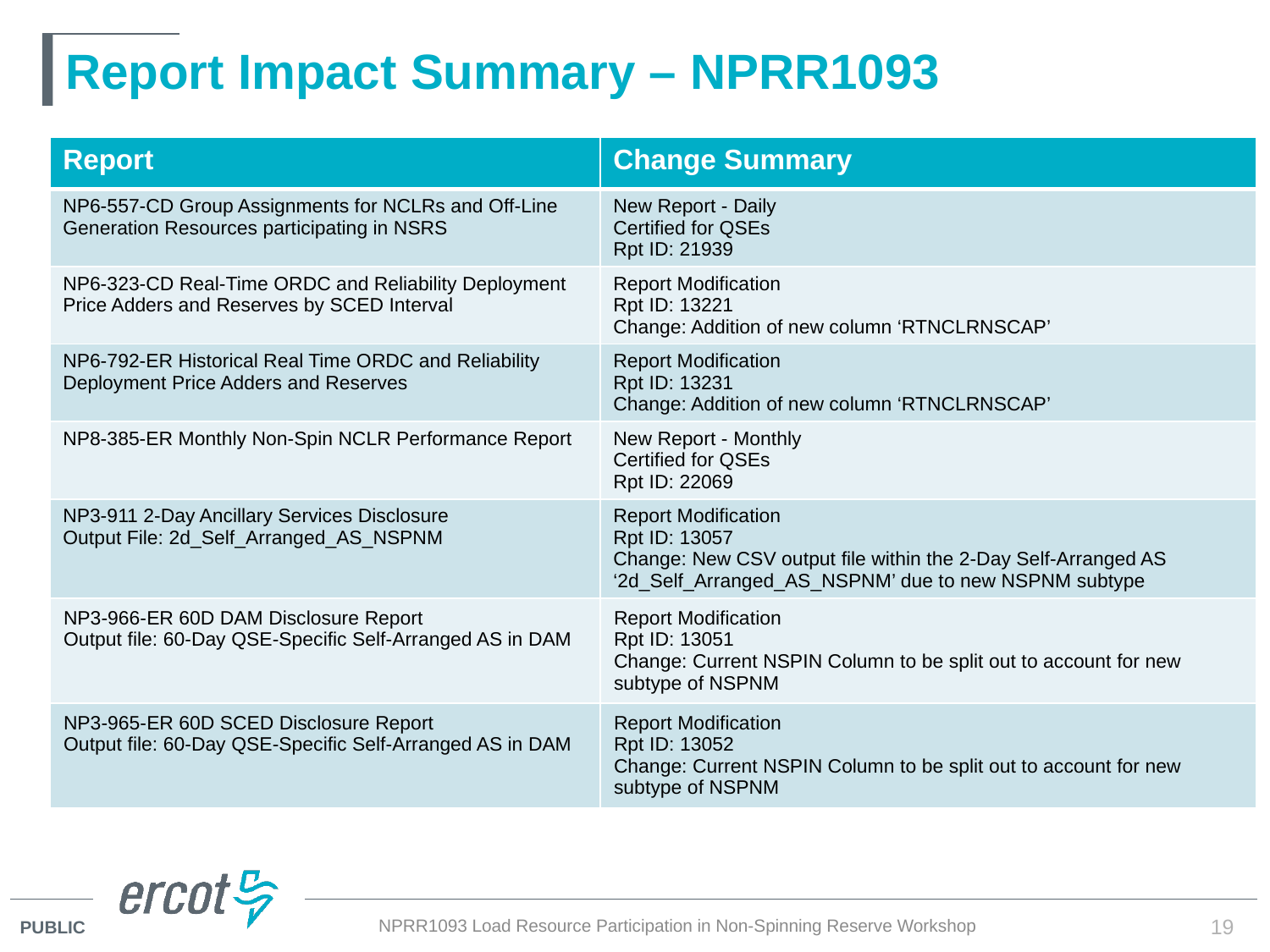

# Report Impact Summary – NPRR1093
| Report | Change Summary |
| --- | --- |
| NP6-557-CD Group Assignments for NCLRs and Off-Line Generation Resources participating in NSRS | New Report - Daily Certified for QSEs Rpt ID: 21939 |
| NP6-323-CD Real-Time ORDC and Reliability Deployment Price Adders and Reserves by SCED Interval | Report Modification Rpt ID: 13221 Change: Addition of new column ‘RTNCLRNSCAP’ |
| NP6-792-ER Historical Real Time ORDC and Reliability Deployment Price Adders and Reserves | Report Modification Rpt ID: 13231 Change: Addition of new column ‘RTNCLRNSCAP’ |
| NP8-385-ER Monthly Non-Spin NCLR Performance Report | New Report - Monthly Certified for QSEs Rpt ID: 22069 |
| NP3-911 2-Day Ancillary Services Disclosure Output File: 2d\_Self\_Arranged\_AS\_NSPNM | Report Modification Rpt ID: 13057 Change: New CSV output file within the 2-Day Self-Arranged AS ‘2d\_Self\_Arranged\_AS\_NSPNM’ due to new NSPNM subtype |
| NP3-966-ER 60D DAM Disclosure Report Output file: 60-Day QSE-Specific Self-Arranged AS in DAM | Report Modification Rpt ID: 13051 Change: Current NSPIN Column to be split out to account for new subtype of NSPNM |
| NP3-965-ER 60D SCED Disclosure Report Output file: 60-Day QSE-Specific Self-Arranged AS in DAM | Report Modification Rpt ID: 13052 Change: Current NSPIN Column to be split out to account for new subtype of NSPNM |
NPRR1093 Load Resource Participation in Non-Spinning Reserve Workshop
19